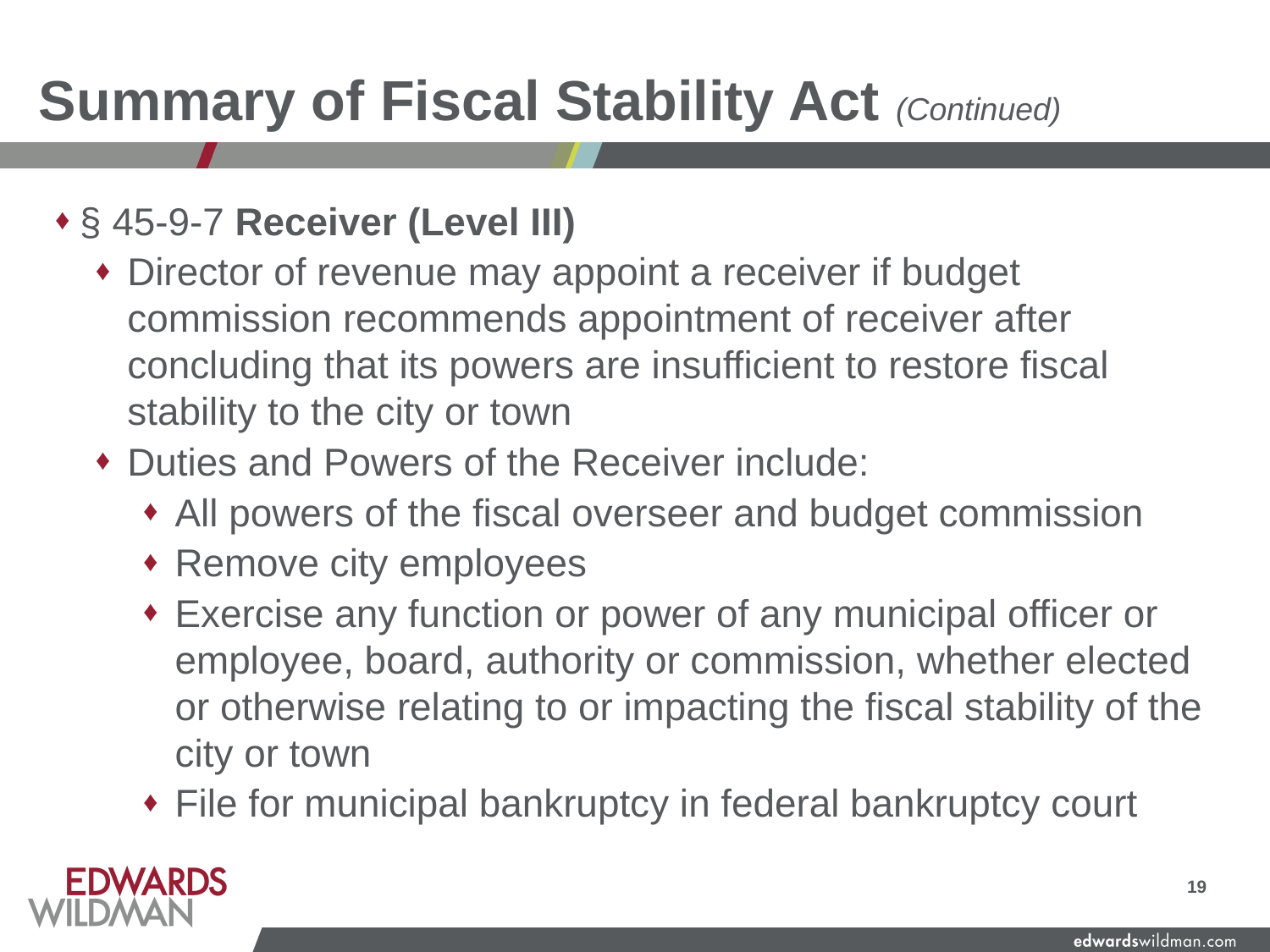

# Summary of Fiscal Stability Act (Continued)
§ 45-9-7 Receiver (Level III)
Director of revenue may appoint a receiver if budget commission recommends appointment of receiver after concluding that its powers are insufficient to restore fiscal stability to the city or town
Duties and Powers of the Receiver include:
All powers of the fiscal overseer and budget commission
Remove city employees
Exercise any function or power of any municipal officer or employee, board, authority or commission, whether elected or otherwise relating to or impacting the fiscal stability of the city or town
File for municipal bankruptcy in federal bankruptcy court

19